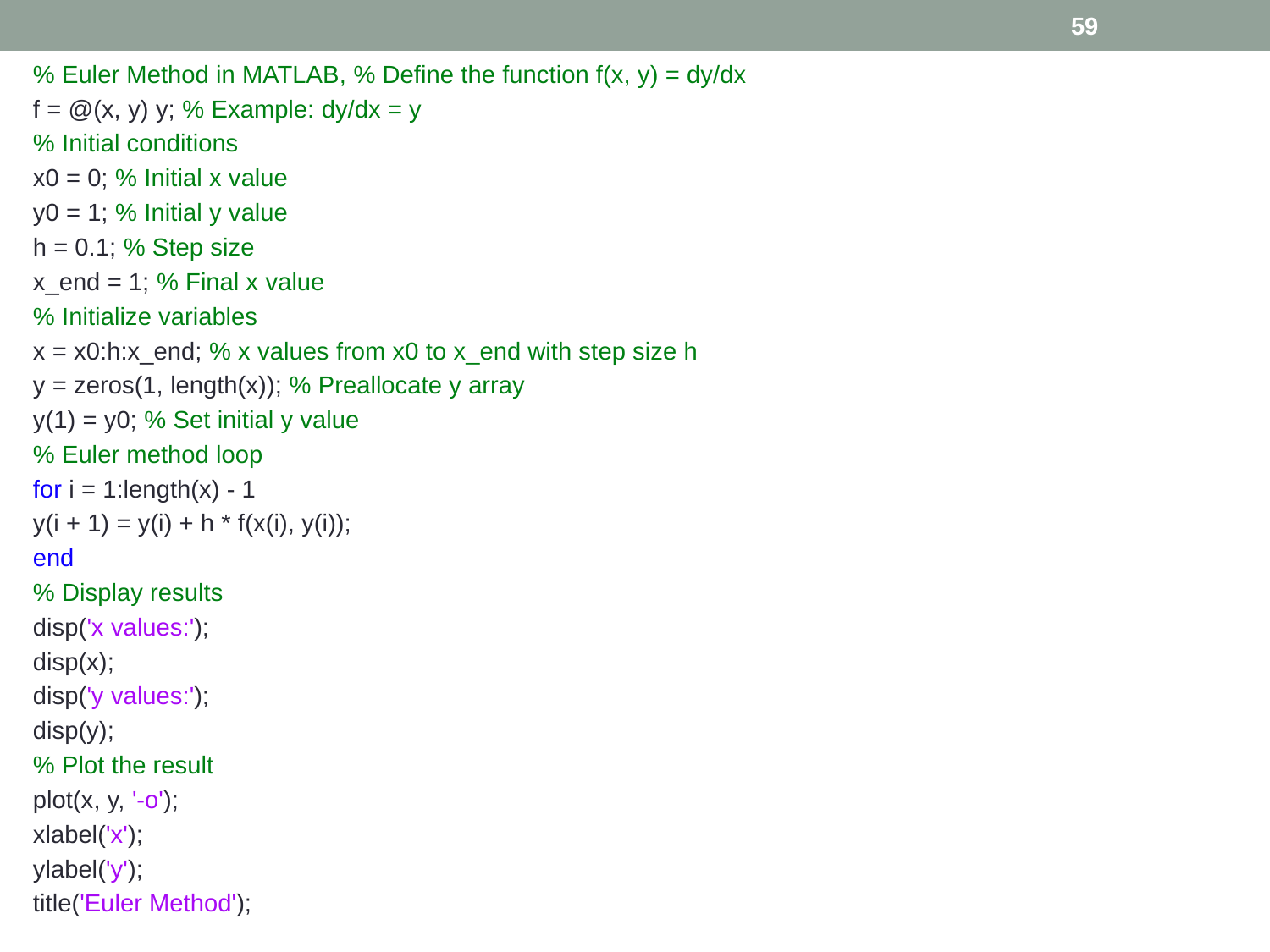

59
% Euler Method in MATLAB, % Define the function f(x, y) = dy/dx
f = @(x, y) y; % Example: dy/dx = y
% Initial conditions
x0 = 0; % Initial x value
y0 = 1; % Initial y value
h = 0.1; % Step size
x_end = 1; % Final x value
% Initialize variables
x = x0:h:x_end; % x values from x0 to x_end with step size h
y = zeros(1, length(x)); % Preallocate y array
y(1) = y0; % Set initial y value
% Euler method loop
for i = 1:length(x) - 1
y(i + 1) = y(i) + h * f(x(i), y(i));
end
% Display results
disp('x values:');
disp(x);
disp('y values:');
disp(y);
% Plot the result
plot(x, y, '-o');
xlabel('x');
ylabel('y');
title('Euler Method');